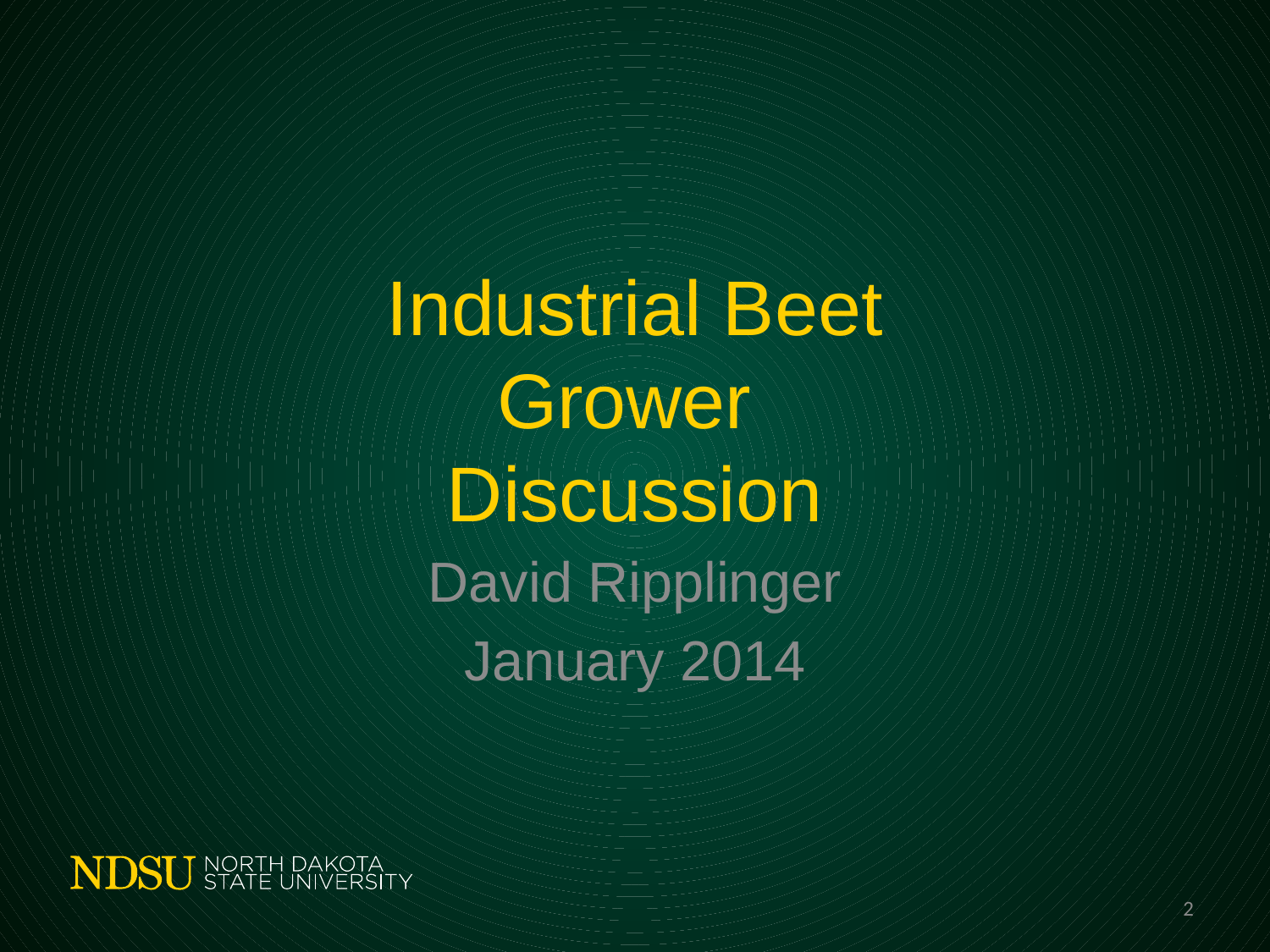

# Industrial Beet Grower Discussion
David Ripplinger
January 2014
2